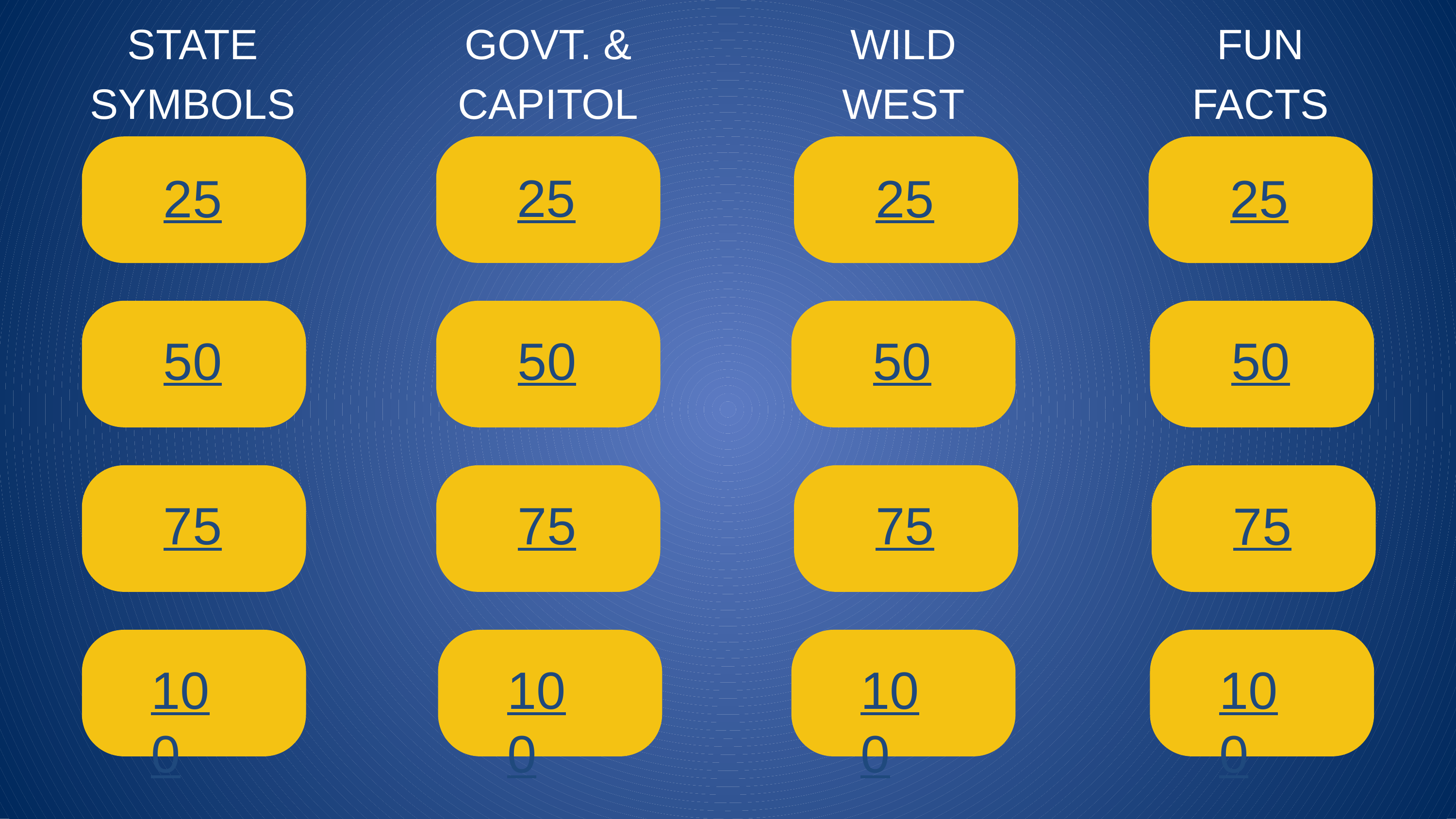

STATE SYMBOLS
GOVT. & CAPITOL
WILD WEST
FUN FACTS

25

25

25

25

50

50

50

50

75

75

75

75

100

100

100

100